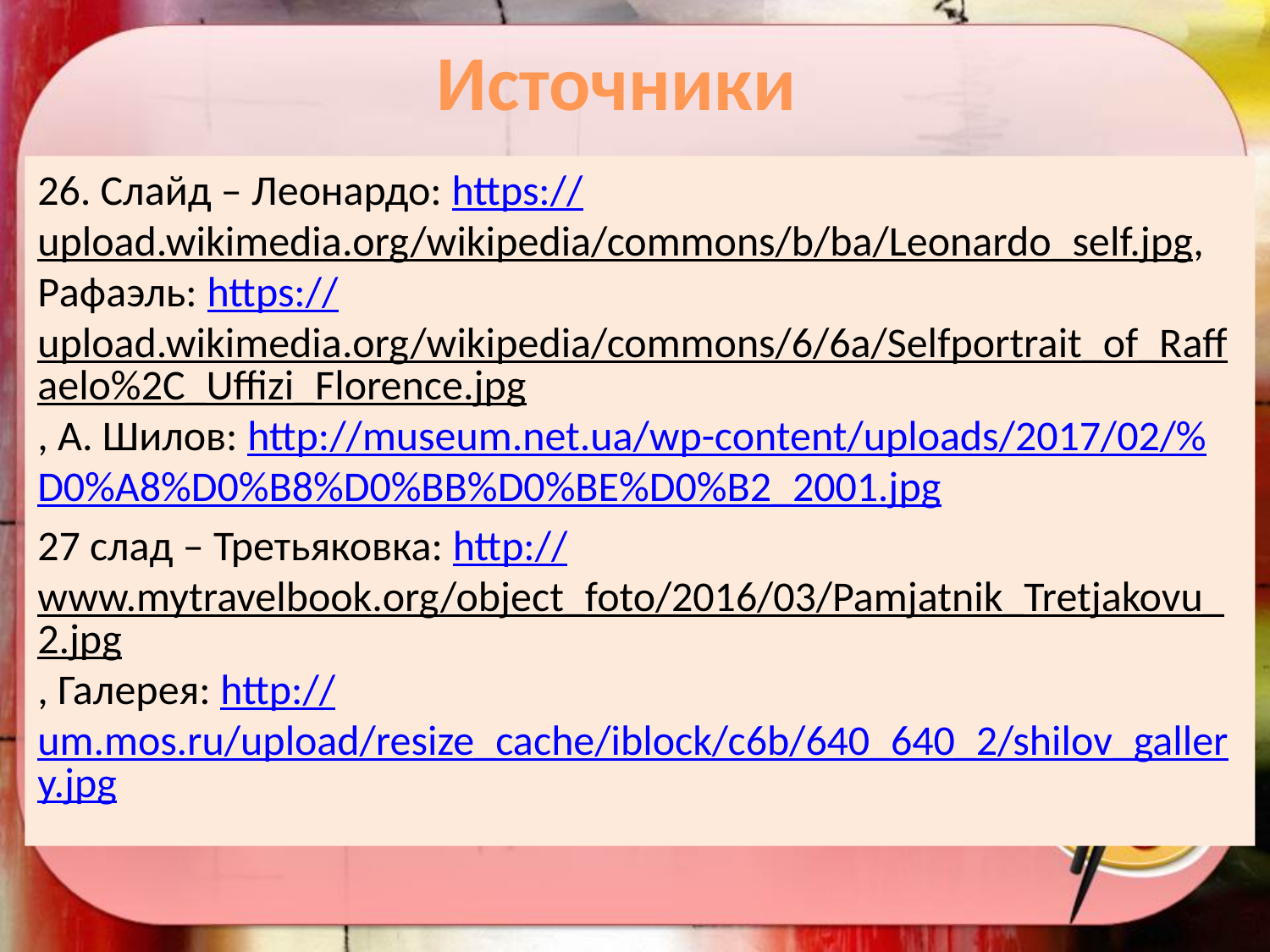

# Источники
26. Слайд – Леонардо: https://upload.wikimedia.org/wikipedia/commons/b/ba/Leonardo_self.jpg, Рафаэль: https://upload.wikimedia.org/wikipedia/commons/6/6a/Selfportrait_of_Raffaelo%2C_Uffizi_Florence.jpg, А. Шилов: http://museum.net.ua/wp-content/uploads/2017/02/%D0%A8%D0%B8%D0%BB%D0%BE%D0%B2_2001.jpg
27 слад – Третьяковка: http://www.mytravelbook.org/object_foto/2016/03/Pamjatnik_Tretjakovu_2.jpg, Галерея: http://um.mos.ru/upload/resize_cache/iblock/c6b/640_640_2/shilov_gallery.jpg